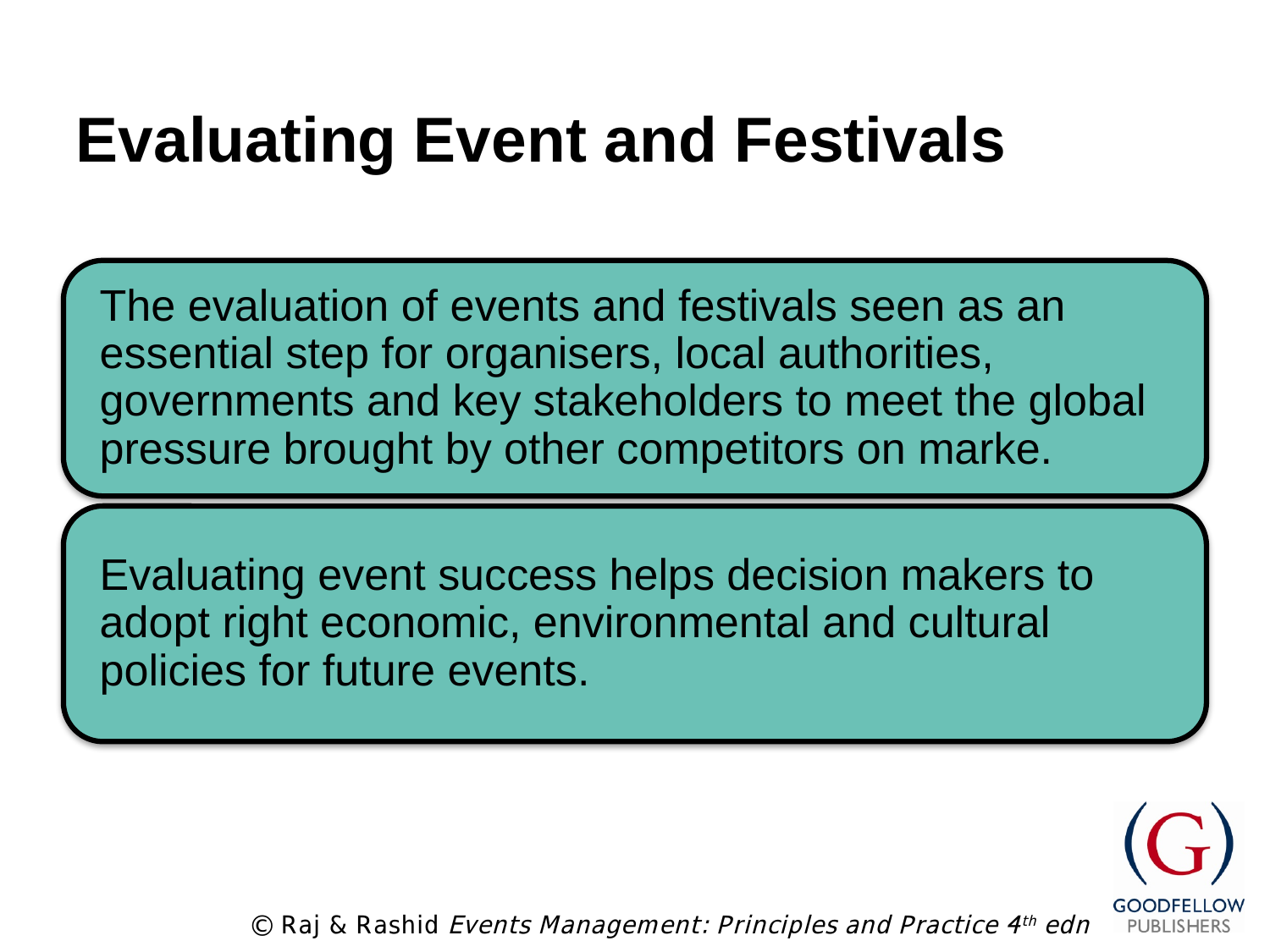

# Evaluating Event and Festivals
The evaluation of events and festivals seen as an essential step for organisers, local authorities, governments and key stakeholders to meet the global pressure brought by other competitors on marke.
Evaluating event success helps decision makers to adopt right economic, environmental and cultural policies for future events.